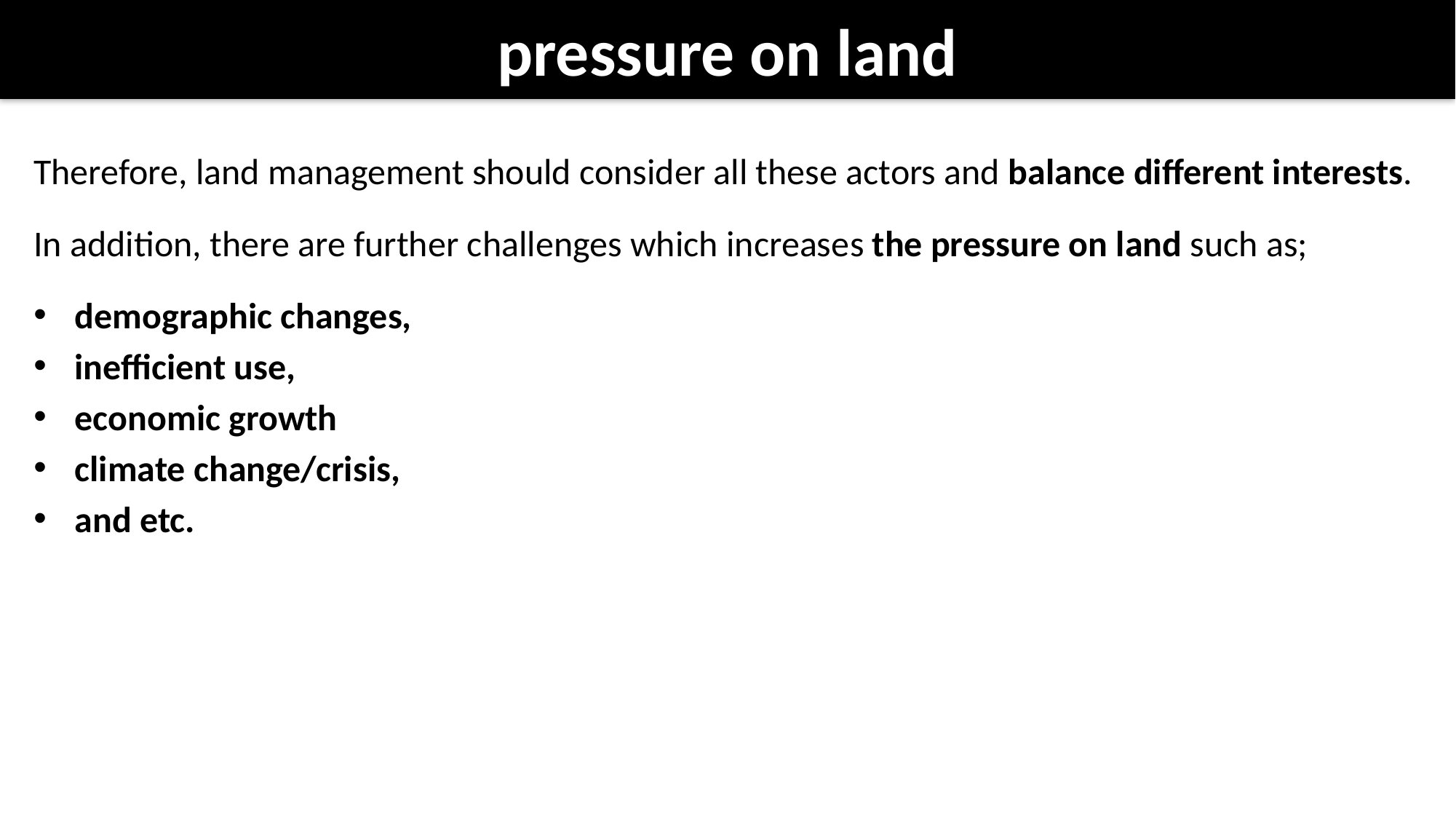

# pressure on land

Therefore, land management should consider all these actors and balance different interests.

In addition, there are further challenges which increases the pressure on land such as;

demographic changes,
inefficient use,
economic growth
climate change/crisis,
and etc.